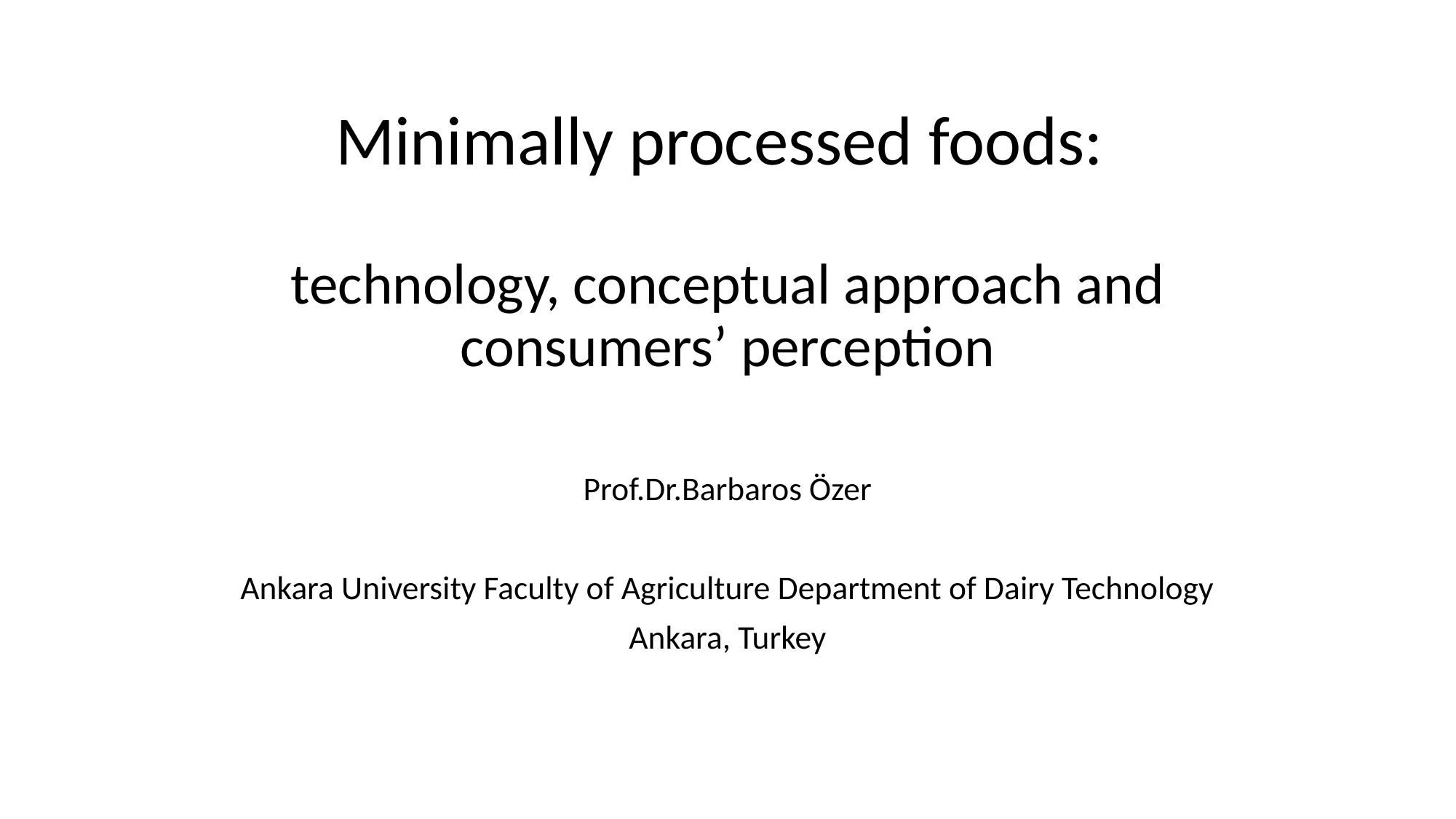

# Minimally processed foods: technology, conceptual approach and consumers’ perception
Prof.Dr.Barbaros Özer

Ankara University Faculty of Agriculture Department of Dairy Technology
Ankara, Turkey